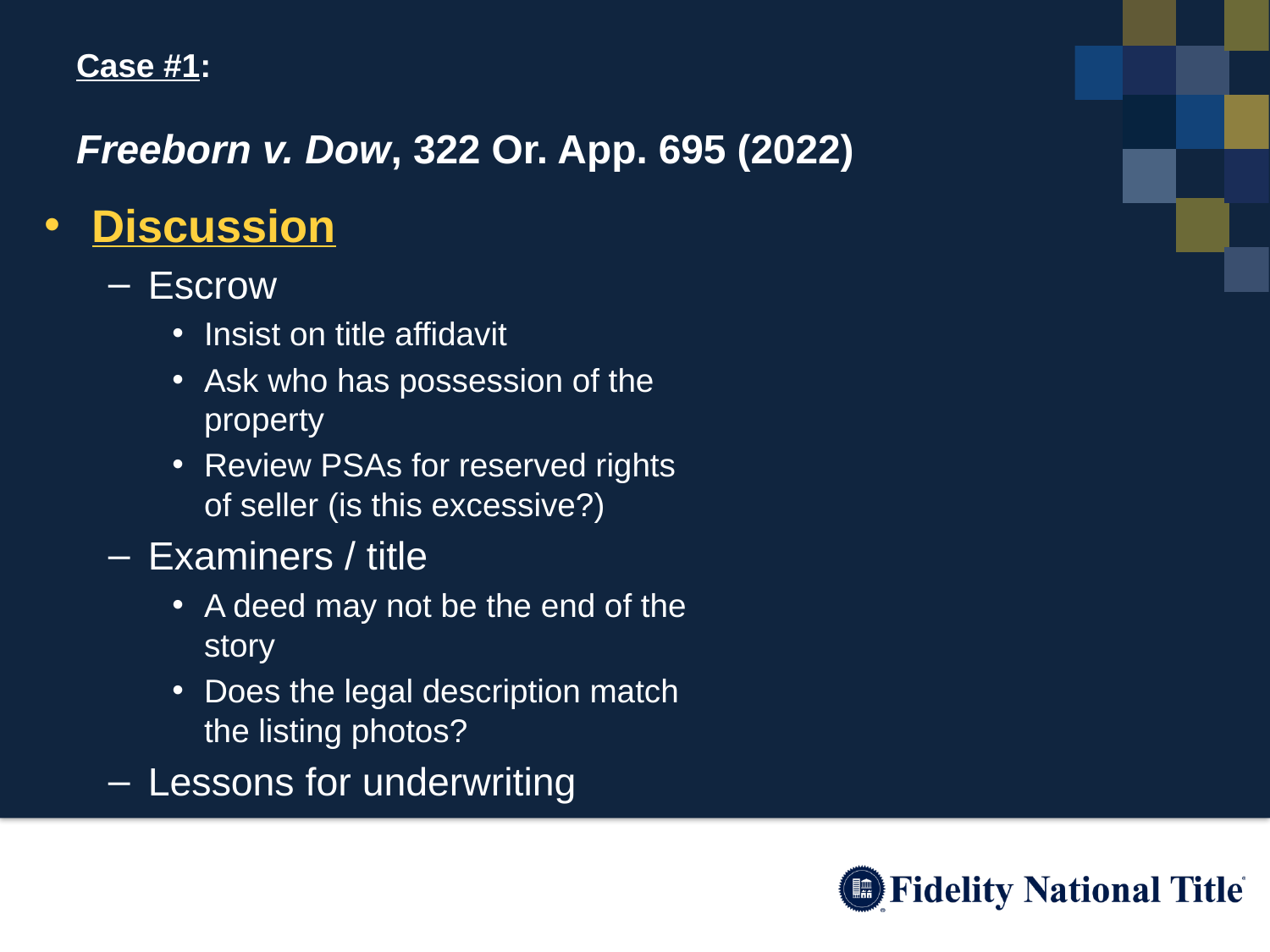

# Case #1: Freeborn v. Dow, 322 Or. App. 695 (2022)
Discussion
Escrow
Insist on title affidavit
Ask who has possession of the property
Review PSAs for reserved rights of seller (is this excessive?)
Examiners / title
A deed may not be the end of the story
Does the legal description match the listing photos?
Lessons for underwriting